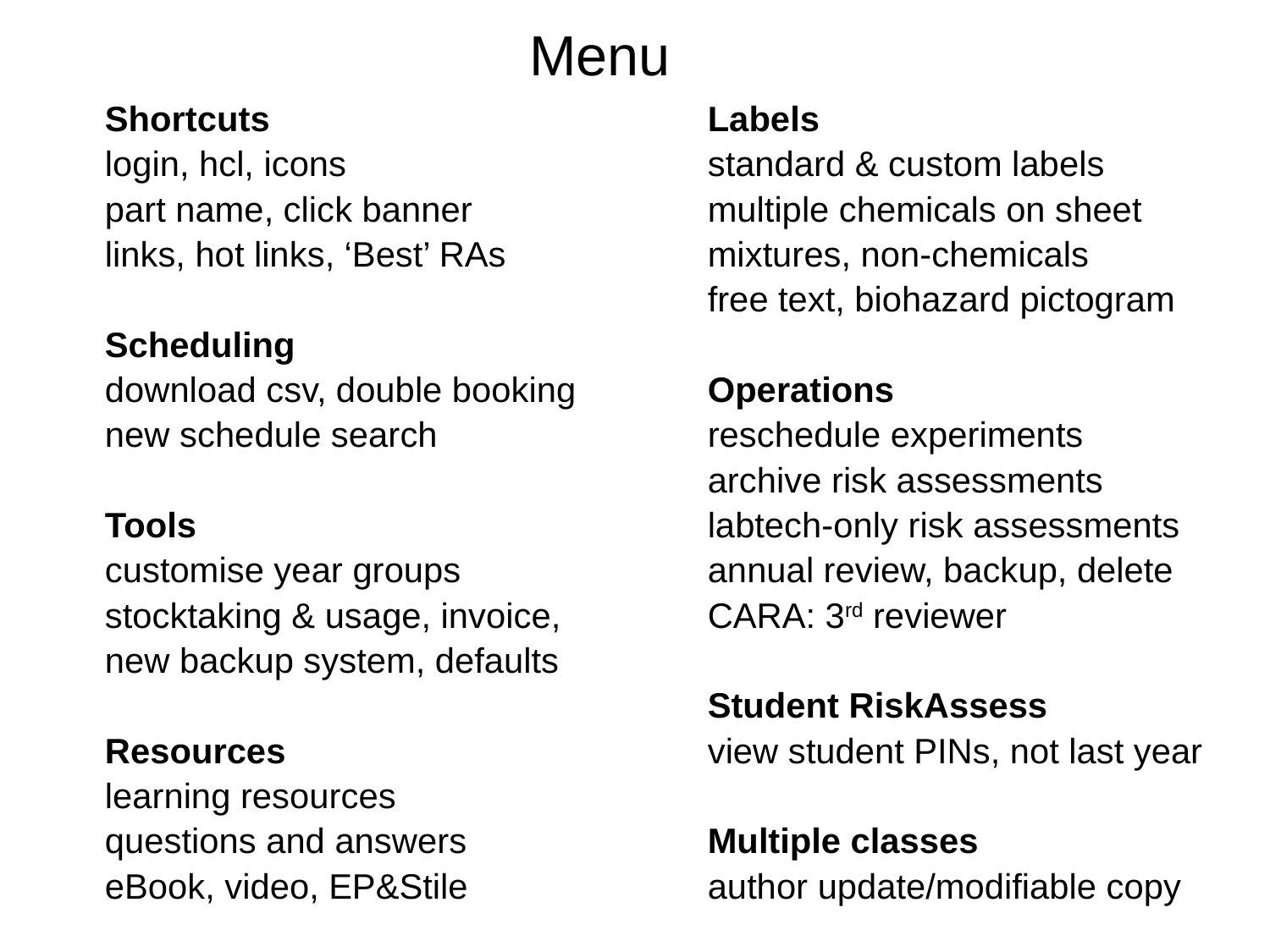

# Menu
Shortcuts
login, hcl, icons
part name, click banner
links, hot links, ‘Best’ RAs

Scheduling
download csv, double booking
new schedule search

Tools
customise year groups
stocktaking & usage, invoice,
new backup system, defaults

Resources
learning resources
questions and answers
eBook, video, EP&Stile

Labels
standard & custom labels
multiple chemicals on sheet
mixtures, non-chemicals
free text, biohazard pictogram

Operations
reschedule experiments
archive risk assessments
labtech-only risk assessments
annual review, backup, delete
CARA: 3rd reviewer

Student RiskAssess
view student PINs, not last year

Multiple classes
author update/modifiable copy